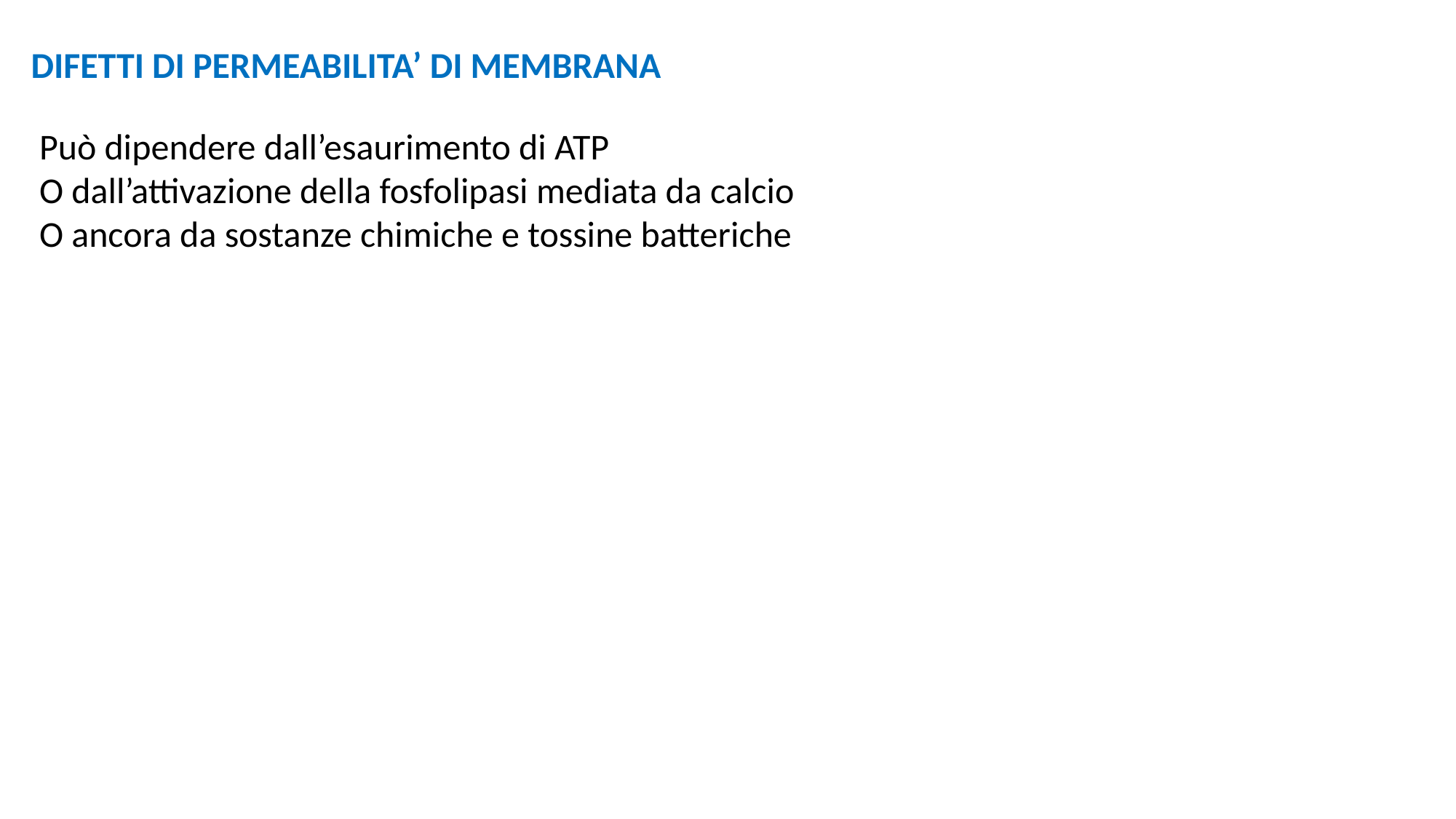

DIFETTI DI PERMEABILITA’ DI MEMBRANA
Può dipendere dall’esaurimento di ATP
O dall’attivazione della fosfolipasi mediata da calcio
O ancora da sostanze chimiche e tossine batteriche